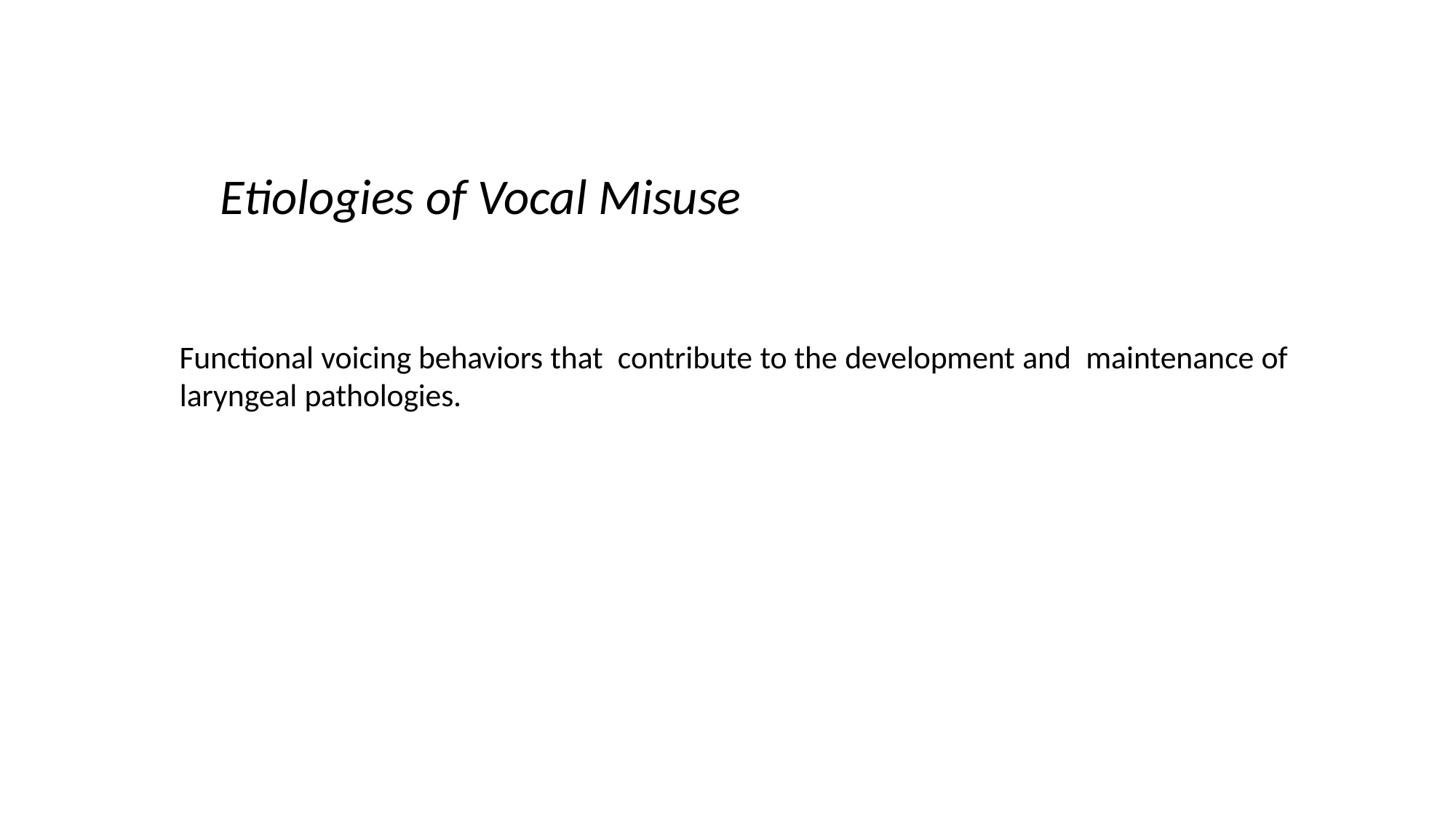

Etiologies of Vocal Misuse
Functional voicing behaviors that  contribute to the development and  maintenance of laryngeal pathologies.